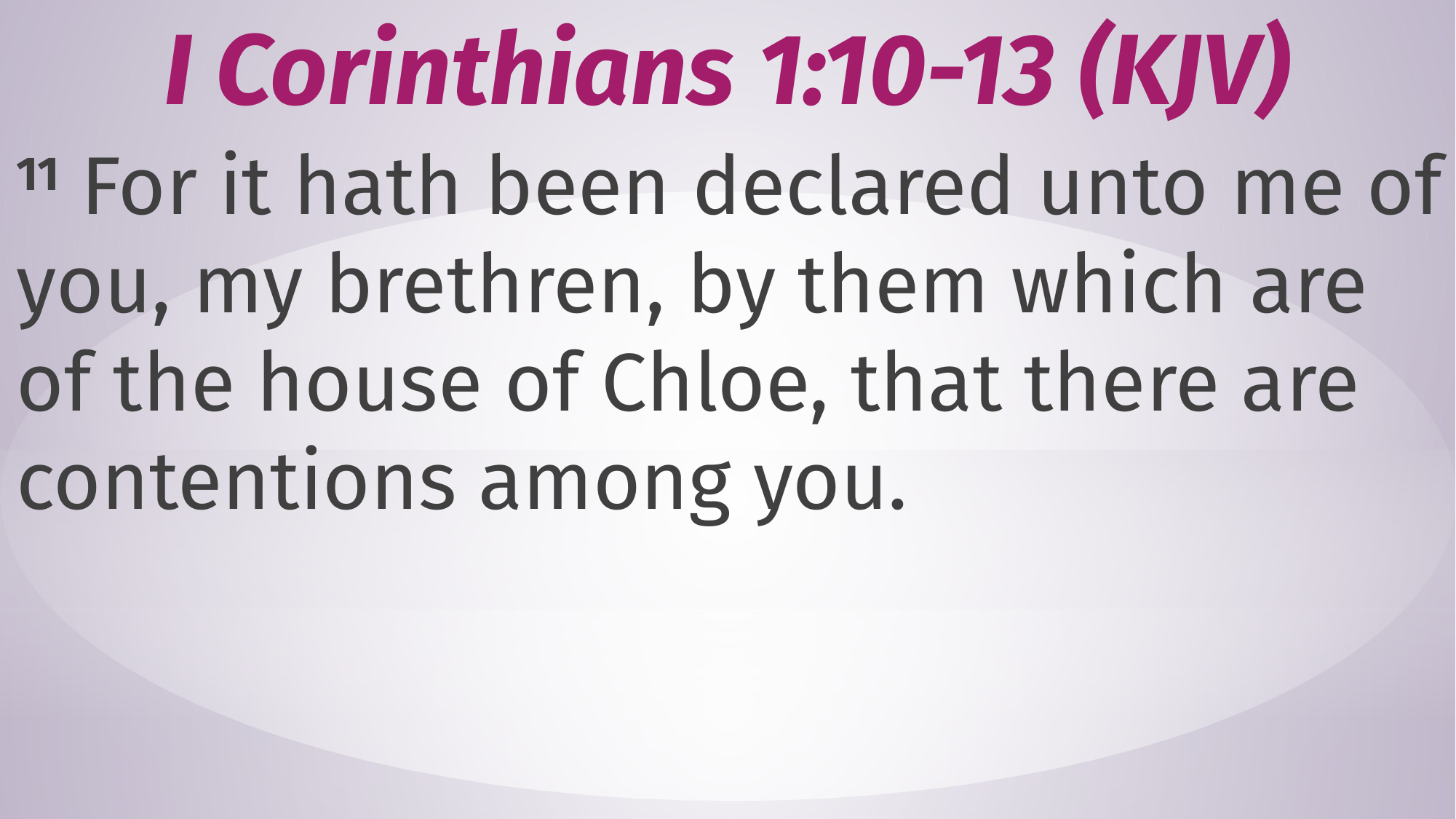

# I Corinthians 1:10-13 (KJV)
11 For it hath been declared unto me of you, my brethren, by them which are of the house of Chloe, that there are contentions among you.